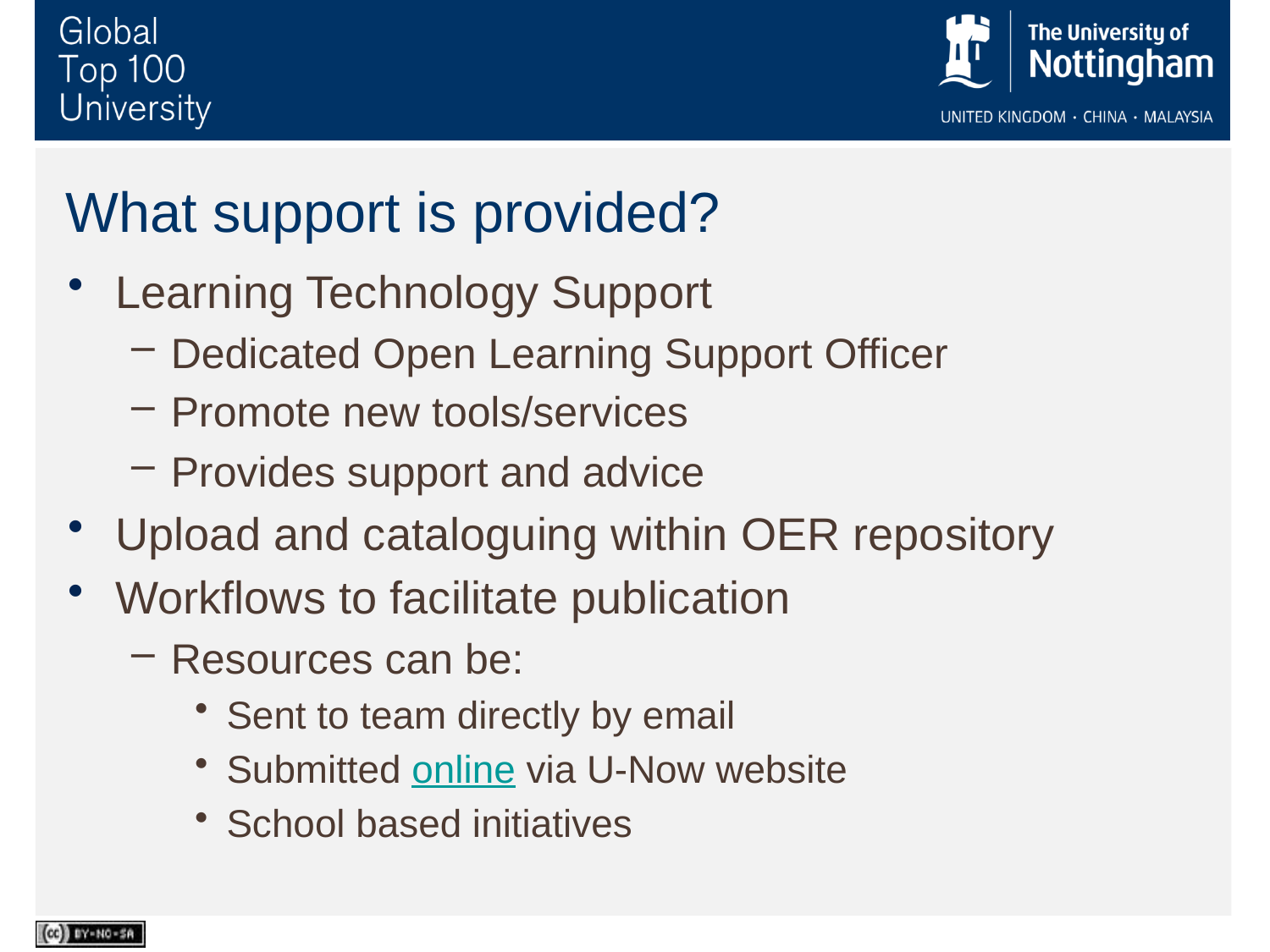

# What support is provided?
Learning Technology Support
Dedicated Open Learning Support Officer
Promote new tools/services
Provides support and advice
Upload and cataloguing within OER repository
Workflows to facilitate publication
Resources can be:
Sent to team directly by email
Submitted online via U-Now website
School based initiatives